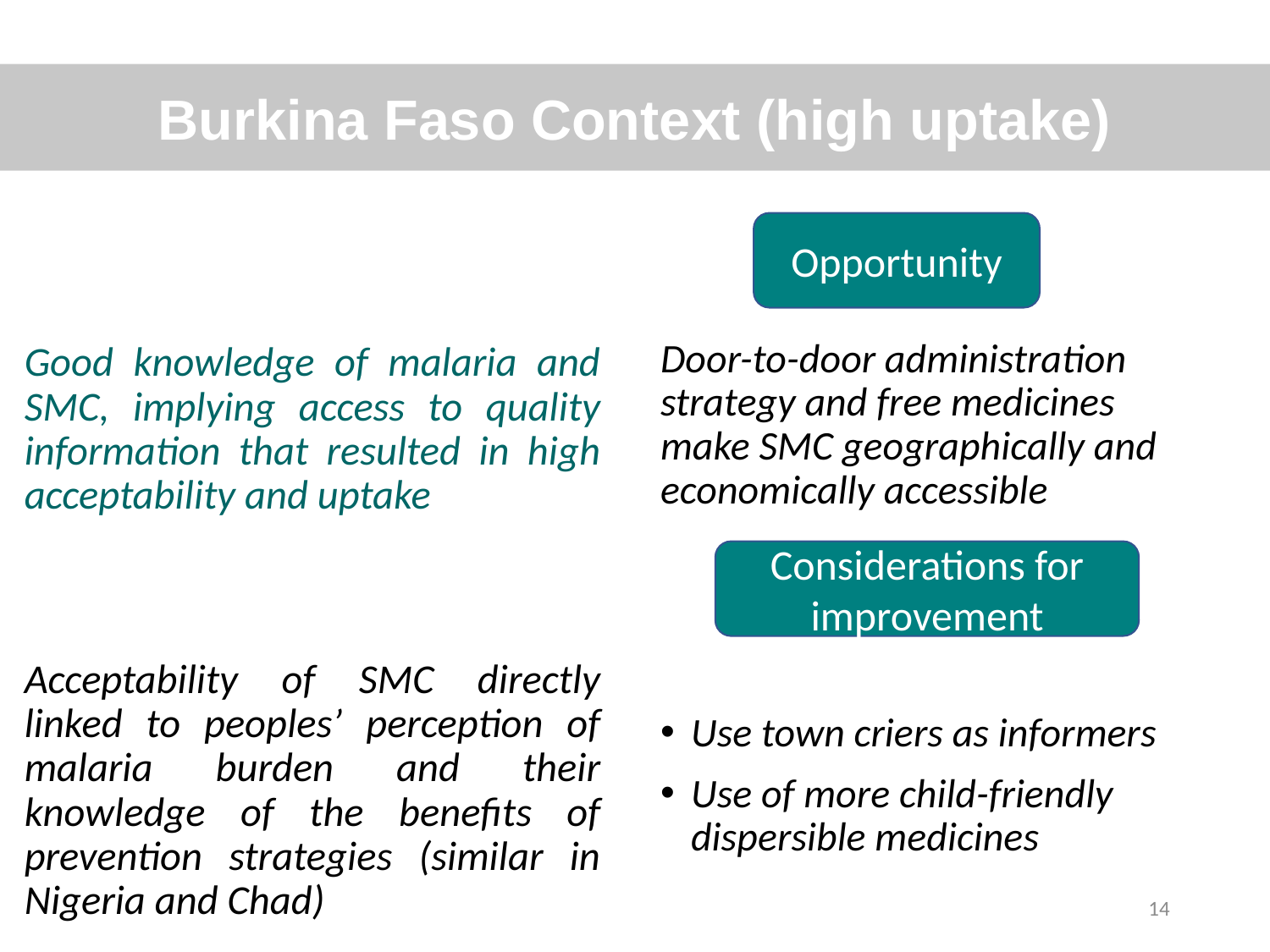

Burkina Faso Context (high uptake)
Opportunity

Door-to-door administration strategy and free medicines make SMC geographically and economically accessible

Use town criers as informers
Use of more child-friendly  dispersible medicines

Good knowledge of malaria and SMC, implying access to quality information that resulted in high acceptability and uptake

Acceptability of SMC directly linked to peoples’ perception of malaria burden and their knowledge of the benefits of prevention strategies (similar in Nigeria and Chad)
Considerations for improvement
14